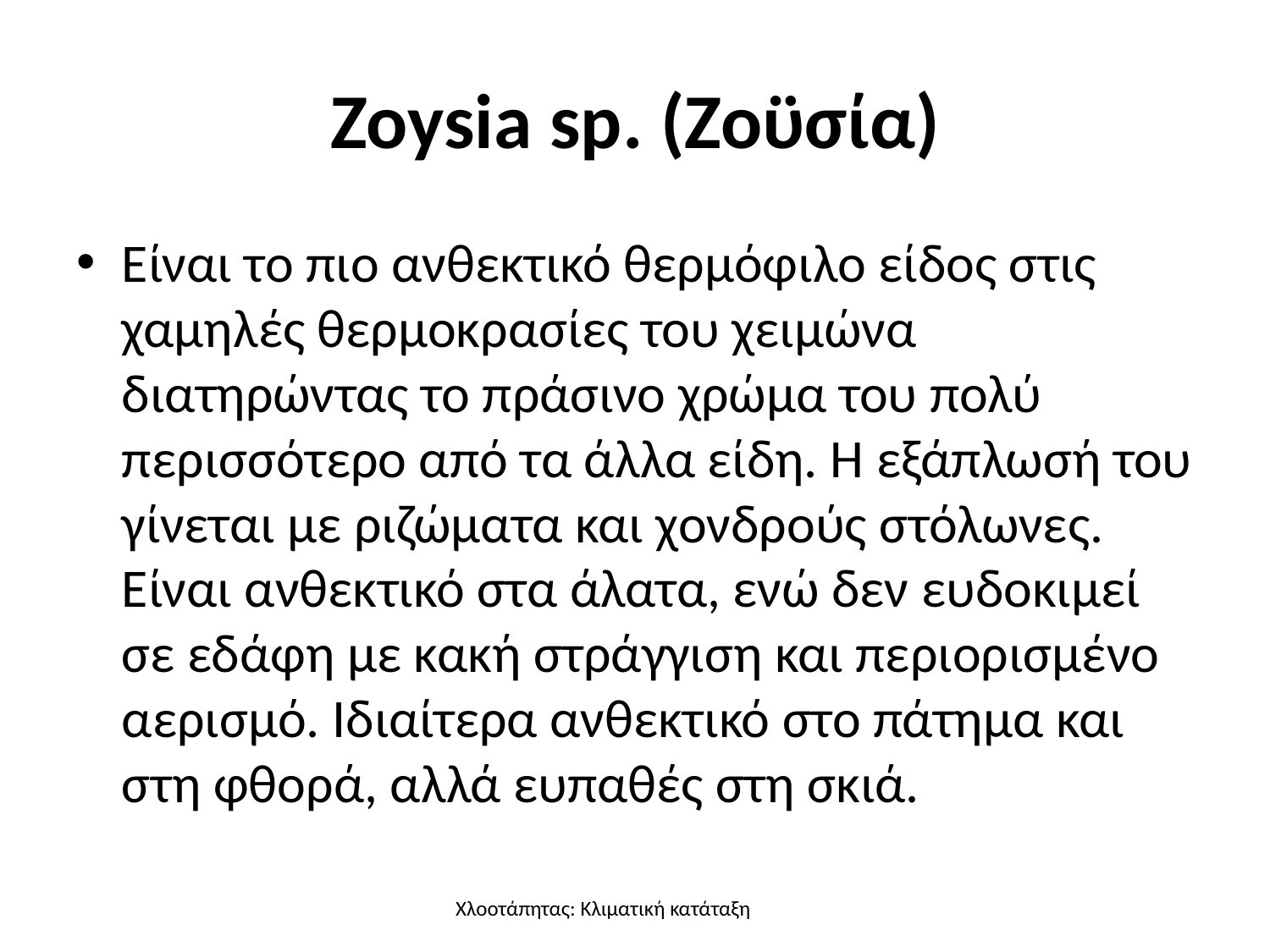

# Zoysia sp. (Ζοϋσία)
Είναι το πιο ανθεκτικό θερμόφιλο είδος στις χαμηλές θερμοκρασίες του χειμώνα διατηρώντας το πράσινο χρώμα του πολύ περισσότερο από τα άλλα είδη. Η εξάπλωσή του γίνεται με ριζώματα και χονδρούς στόλωνες. Είναι ανθεκτικό στα άλατα, ενώ δεν ευδοκιμεί σε εδάφη με κακή στράγγιση και περιορισμένο αερισμό. Ιδιαίτερα ανθεκτικό στο πάτημα και στη φθορά, αλλά ευπαθές στη σκιά.